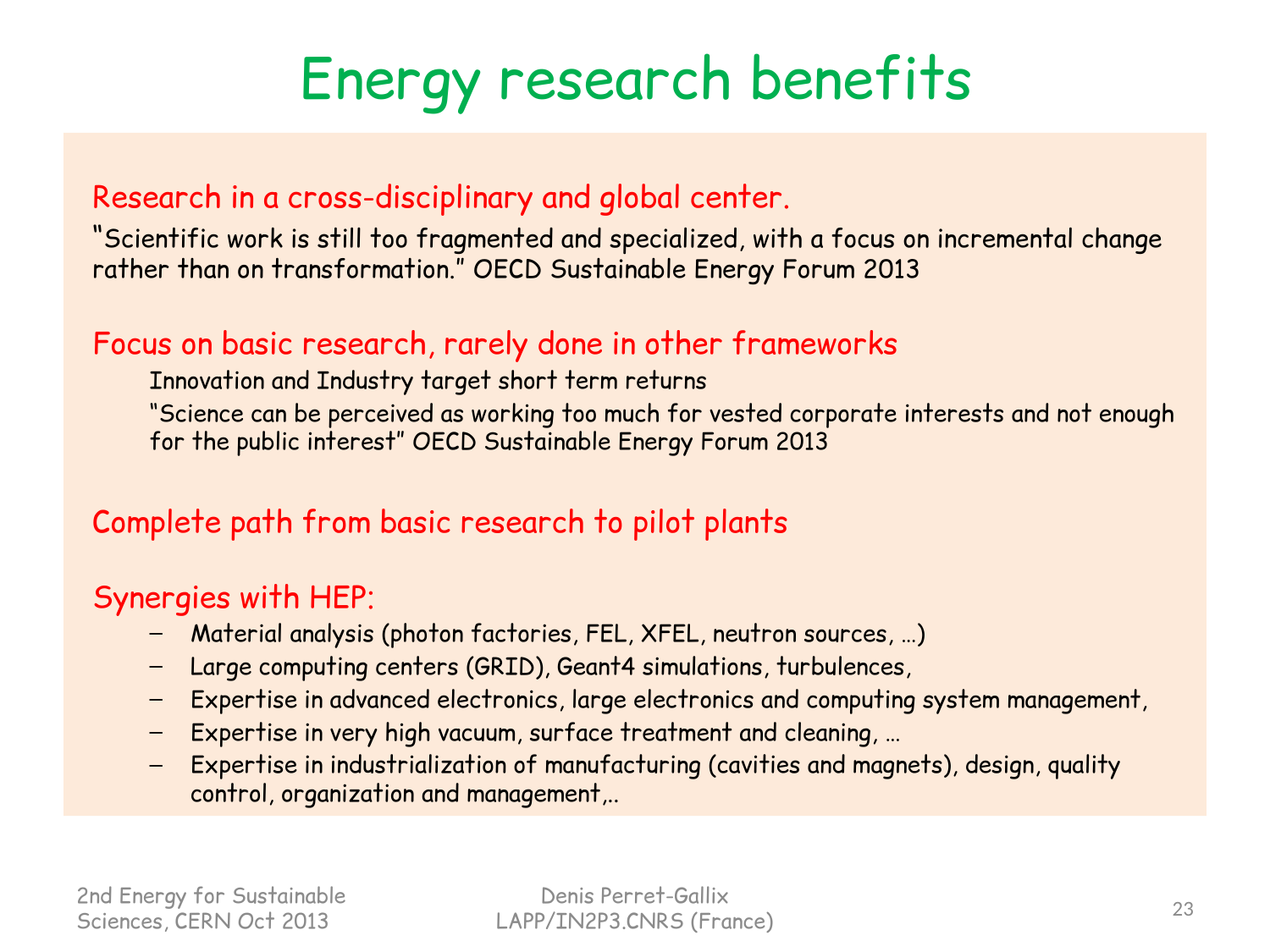

Energy research benefits

Research in a cross-disciplinary and global center.
“Scientific work is still too fragmented and specialized, with a focus on incremental change rather than on transformation.” OECD Sustainable Energy Forum 2013

Focus on basic research, rarely done in other frameworks
Innovation and Industry target short term returns
“Science can be perceived as working too much for vested corporate interests and not enough for the public interest” OECD Sustainable Energy Forum 2013

Complete path from basic research to pilot plants

Synergies with HEP:
Material analysis (photon factories, FEL, XFEL, neutron sources, …)
Large computing centers (GRID), Geant4 simulations, turbulences,
Expertise in advanced electronics, large electronics and computing system management,
Expertise in very high vacuum, surface treatment and cleaning, …
Expertise in industrialization of manufacturing (cavities and magnets), design, quality control, organization and management,..
2nd Energy for Sustainable Sciences, CERN Oct 2013
Denis Perret-Gallix LAPP/IN2P3.CNRS (France)
23